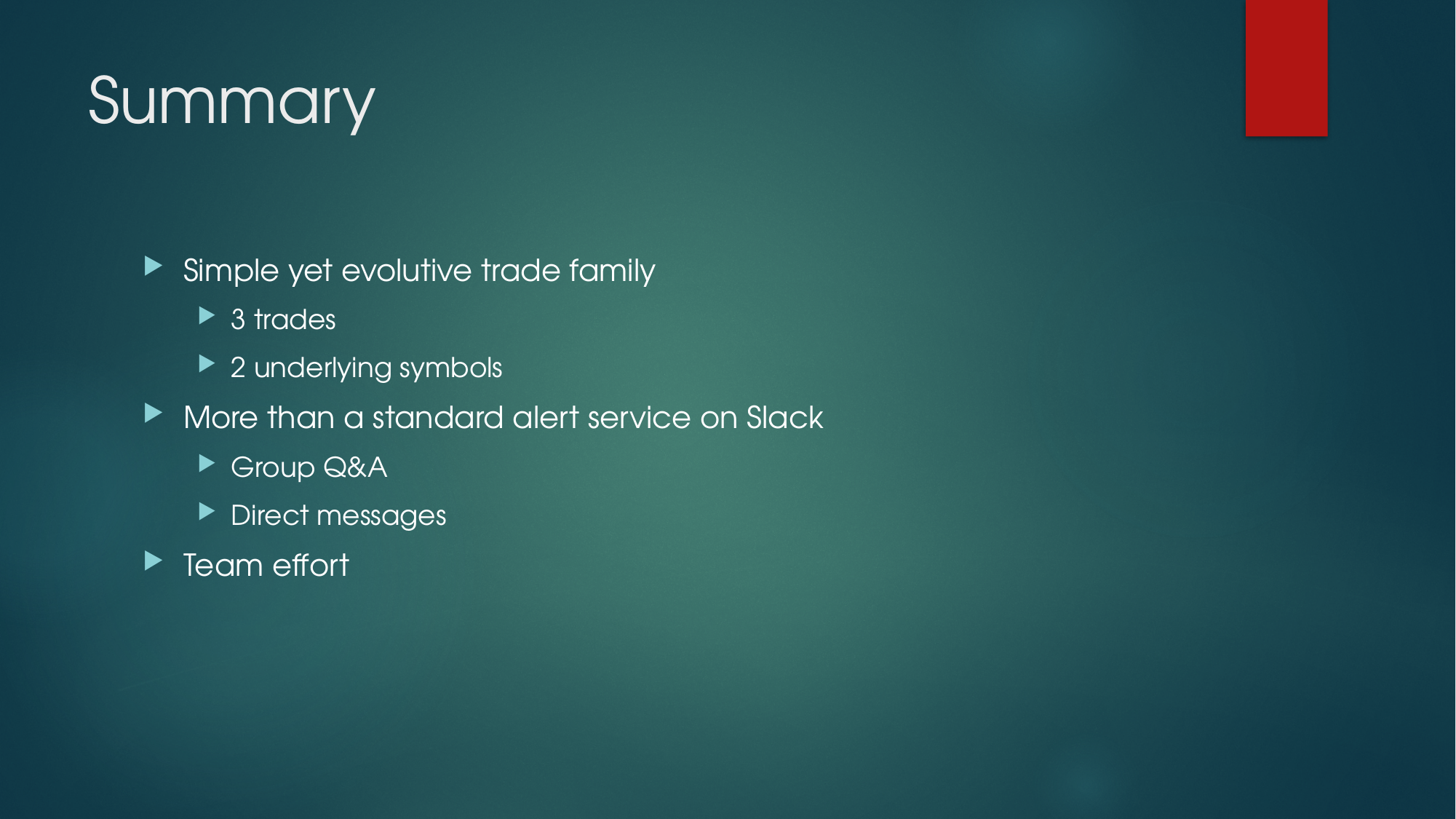

# Summary
Simple yet evolutive trade family
3 trades
2 underlying symbols
More than a standard alert service on Slack
Group Q&A
Direct messages
Team effort